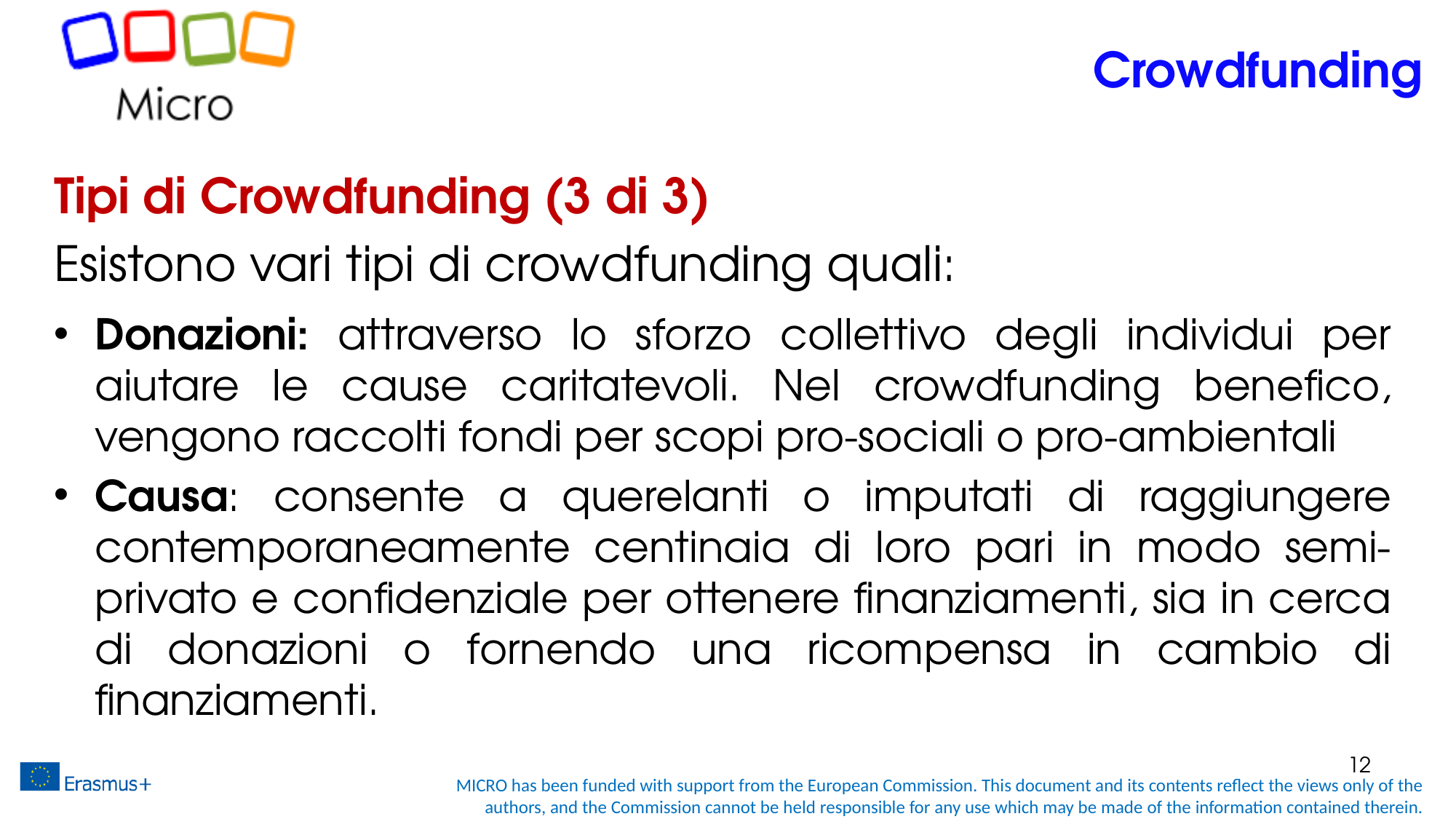

# Crowdfunding
Tipi di Crowdfunding (3 di 3)
Esistono vari tipi di crowdfunding quali:
Donazioni: attraverso lo sforzo collettivo degli individui per aiutare le cause caritatevoli. Nel crowdfunding benefico, vengono raccolti fondi per scopi pro-sociali o pro-ambientali
Causa: consente a querelanti o imputati di raggiungere contemporaneamente centinaia di loro pari in modo semi-privato e confidenziale per ottenere finanziamenti, sia in cerca di donazioni o fornendo una ricompensa in cambio di finanziamenti.
12